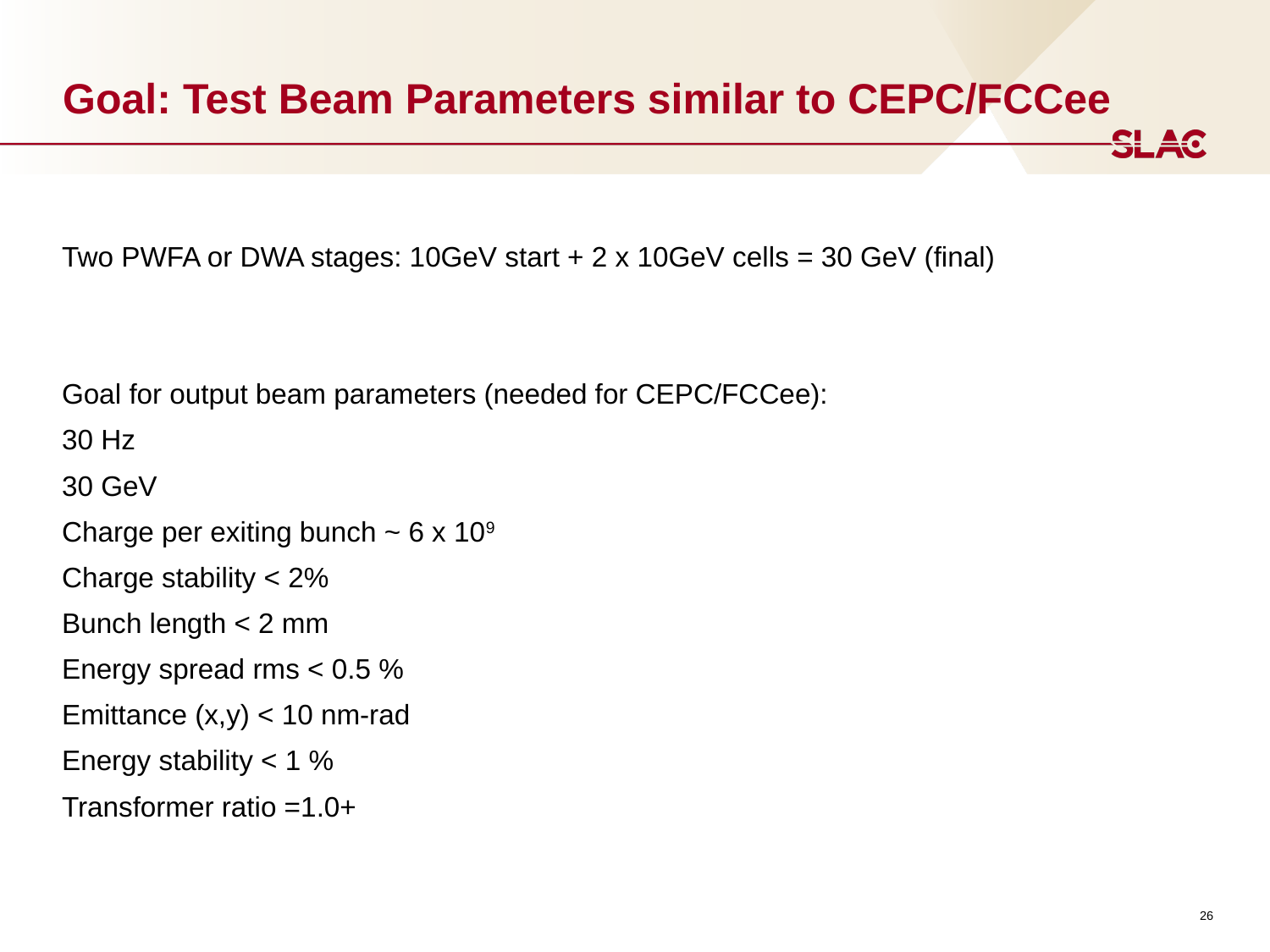

# Goal: Test Beam Parameters similar to CEPC/FCCee
Two PWFA or DWA stages: 10GeV start + 2 x 10GeV cells = 30 GeV (final)

Goal for output beam parameters (needed for CEPC/FCCee):
30 Hz
30 GeV
Charge per exiting bunch ~ 6 x 109
Charge stability < 2%
Bunch length < 2 mm
Energy spread rms < 0.5 %
Emittance (x,y) < 10 nm-rad
Energy stability < 1 %
Transformer ratio =1.0+

26